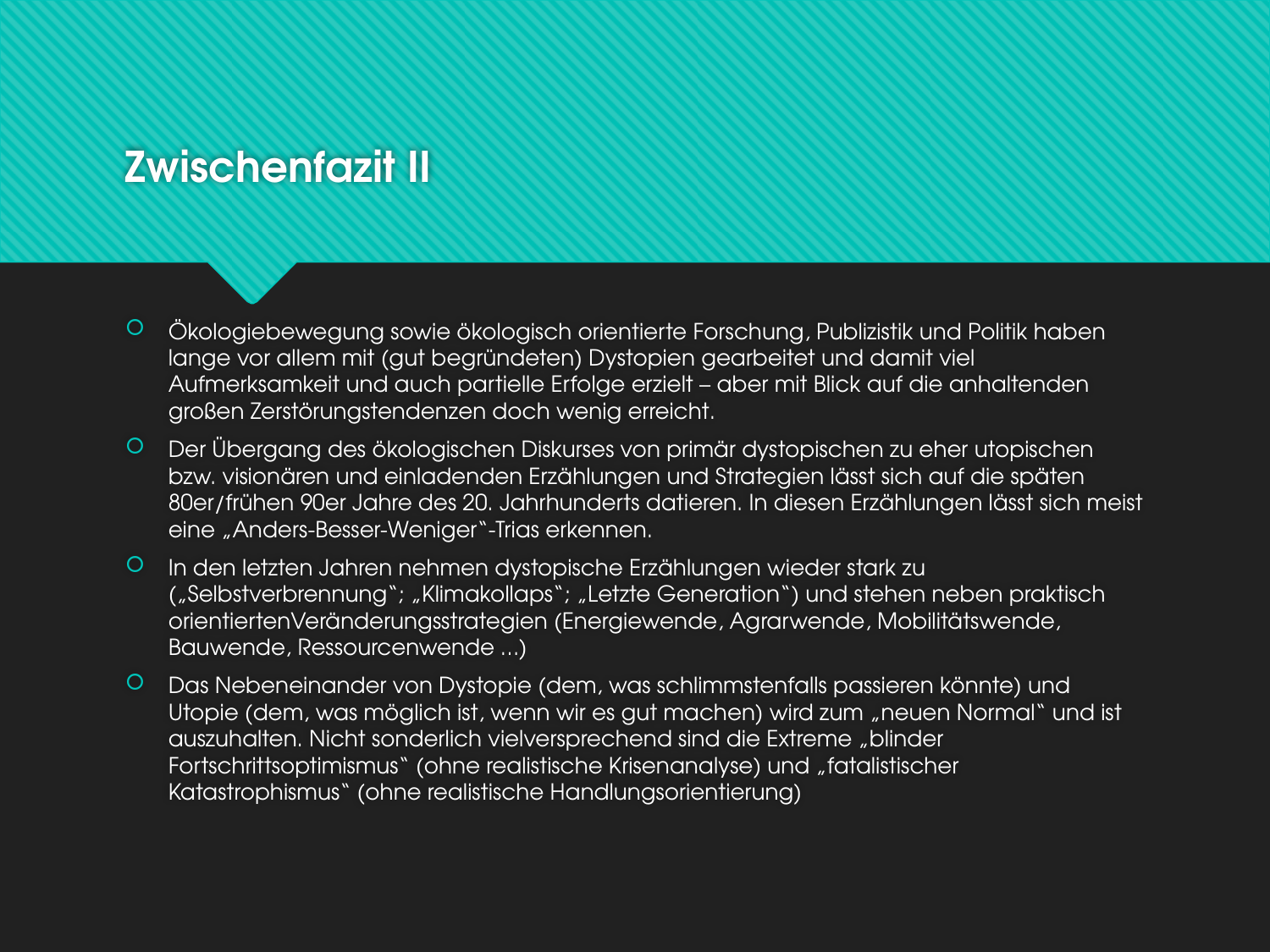

# Zwischenfazit II
Ökologiebewegung sowie ökologisch orientierte Forschung, Publizistik und Politik haben lange vor allem mit (gut begründeten) Dystopien gearbeitet und damit viel Aufmerksamkeit und auch partielle Erfolge erzielt – aber mit Blick auf die anhaltenden großen Zerstörungstendenzen doch wenig erreicht.
Der Übergang des ökologischen Diskurses von primär dystopischen zu eher utopischen bzw. visionären und einladenden Erzählungen und Strategien lässt sich auf die späten 80er/frühen 90er Jahre des 20. Jahrhunderts datieren. In diesen Erzählungen lässt sich meist eine „Anders-Besser-Weniger“-Trias erkennen.
In den letzten Jahren nehmen dystopische Erzählungen wieder stark zu („Selbstverbrennung“; „Klimakollaps“; „Letzte Generation“) und stehen neben praktisch orientiertenVeränderungsstrategien (Energiewende, Agrarwende, Mobilitätswende, Bauwende, Ressourcenwende …)
Das Nebeneinander von Dystopie (dem, was schlimmstenfalls passieren könnte) und Utopie (dem, was möglich ist, wenn wir es gut machen) wird zum „neuen Normal“ und ist auszuhalten. Nicht sonderlich vielversprechend sind die Extreme „blinder Fortschrittsoptimismus“ (ohne realistische Krisenanalyse) und „fatalistischer Katastrophismus“ (ohne realistische Handlungsorientierung)